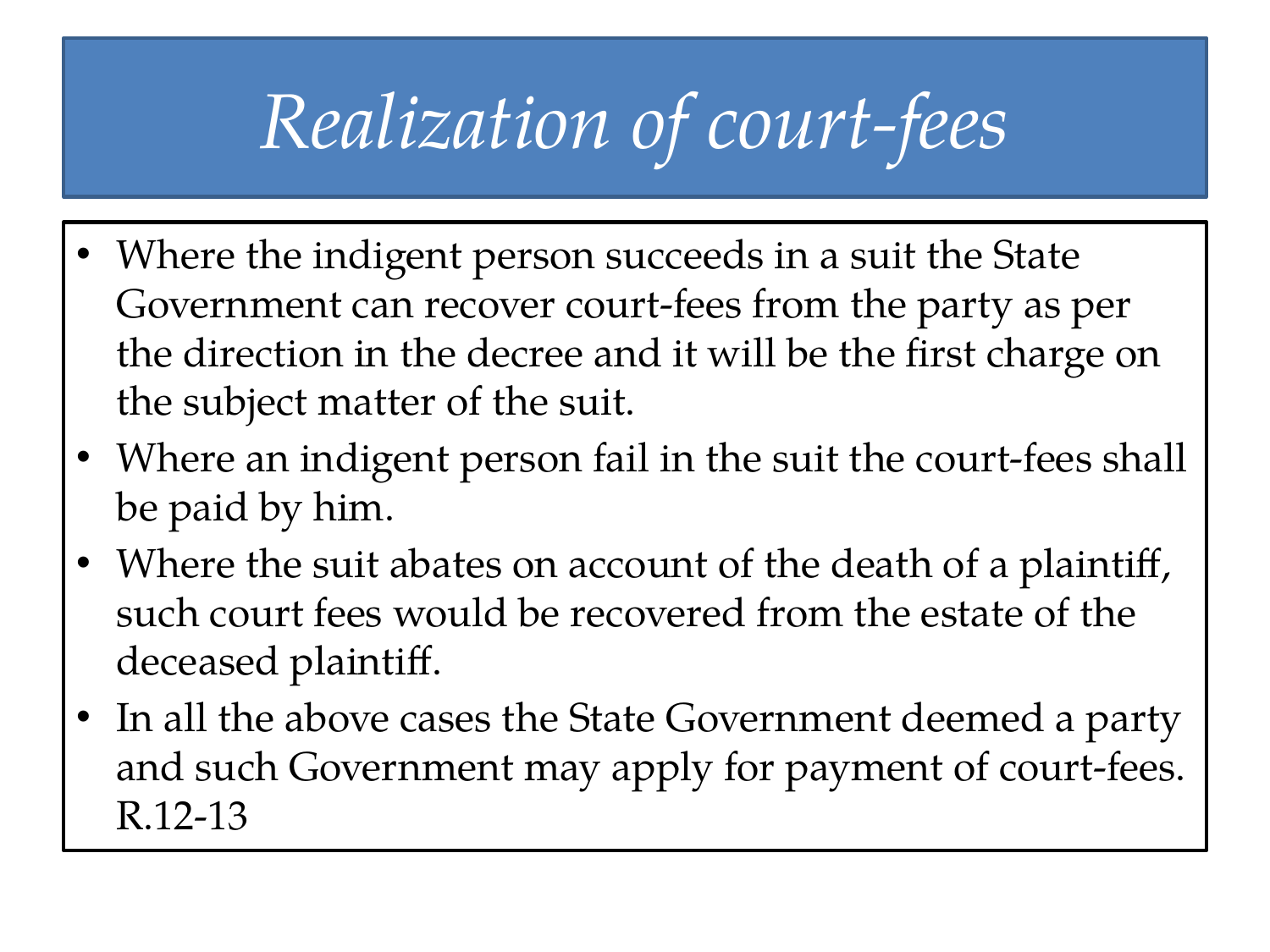

# Realization of court-fees
Where the indigent person succeeds in a suit the State Government can recover court-fees from the party as per the direction in the decree and it will be the first charge on the subject matter of the suit.
Where an indigent person fail in the suit the court-fees shall be paid by him.
Where the suit abates on account of the death of a plaintiff, such court fees would be recovered from the estate of the deceased plaintiff.
In all the above cases the State Government deemed a party and such Government may apply for payment of court-fees. R.12-13